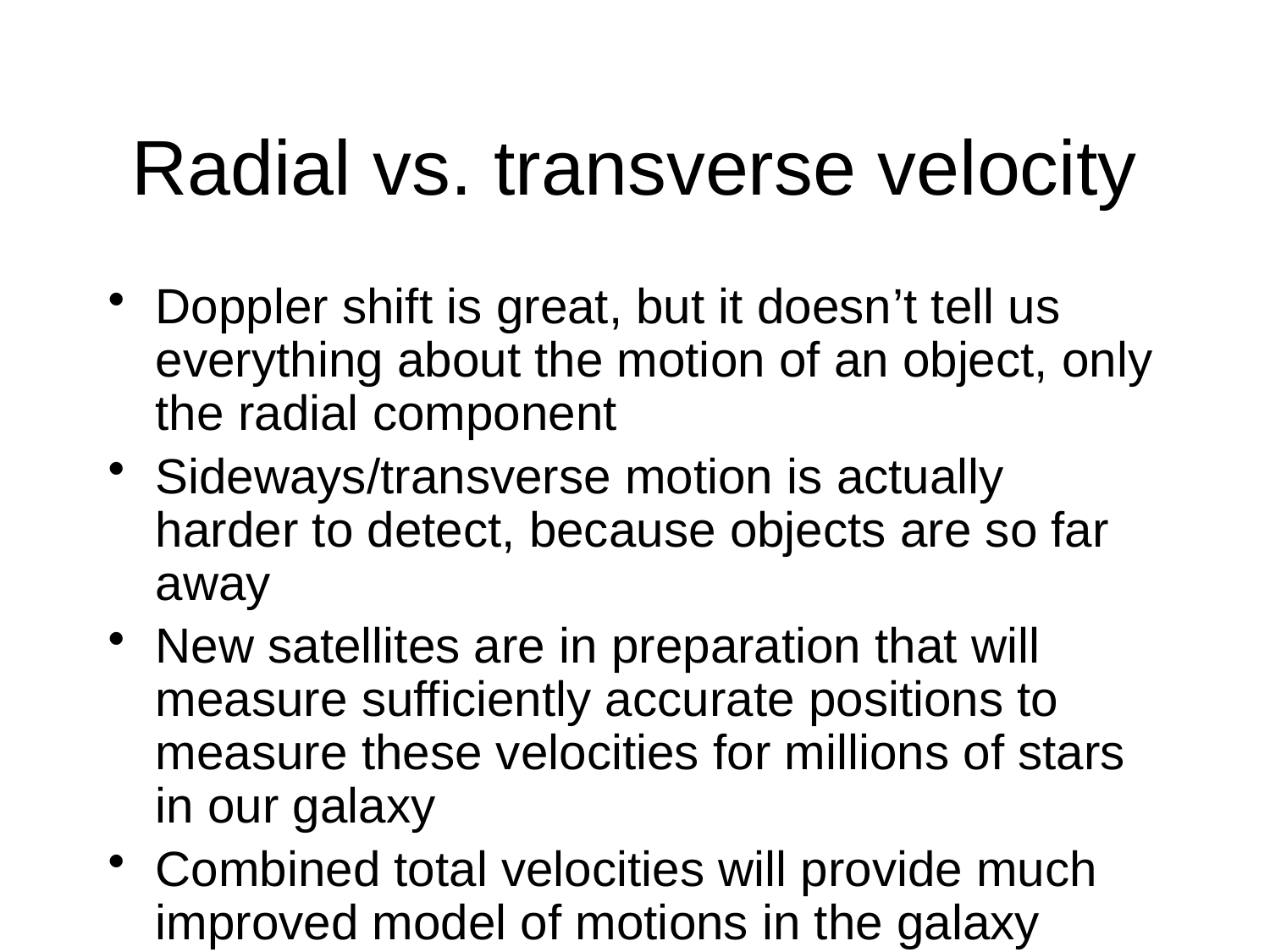

# Radial vs. transverse velocity
Doppler shift is great, but it doesn’t tell us everything about the motion of an object, only the radial component
Sideways/transverse motion is actually harder to detect, because objects are so far away
New satellites are in preparation that will measure sufficiently accurate positions to measure these velocities for millions of stars in our galaxy
Combined total velocities will provide much improved model of motions in the galaxy